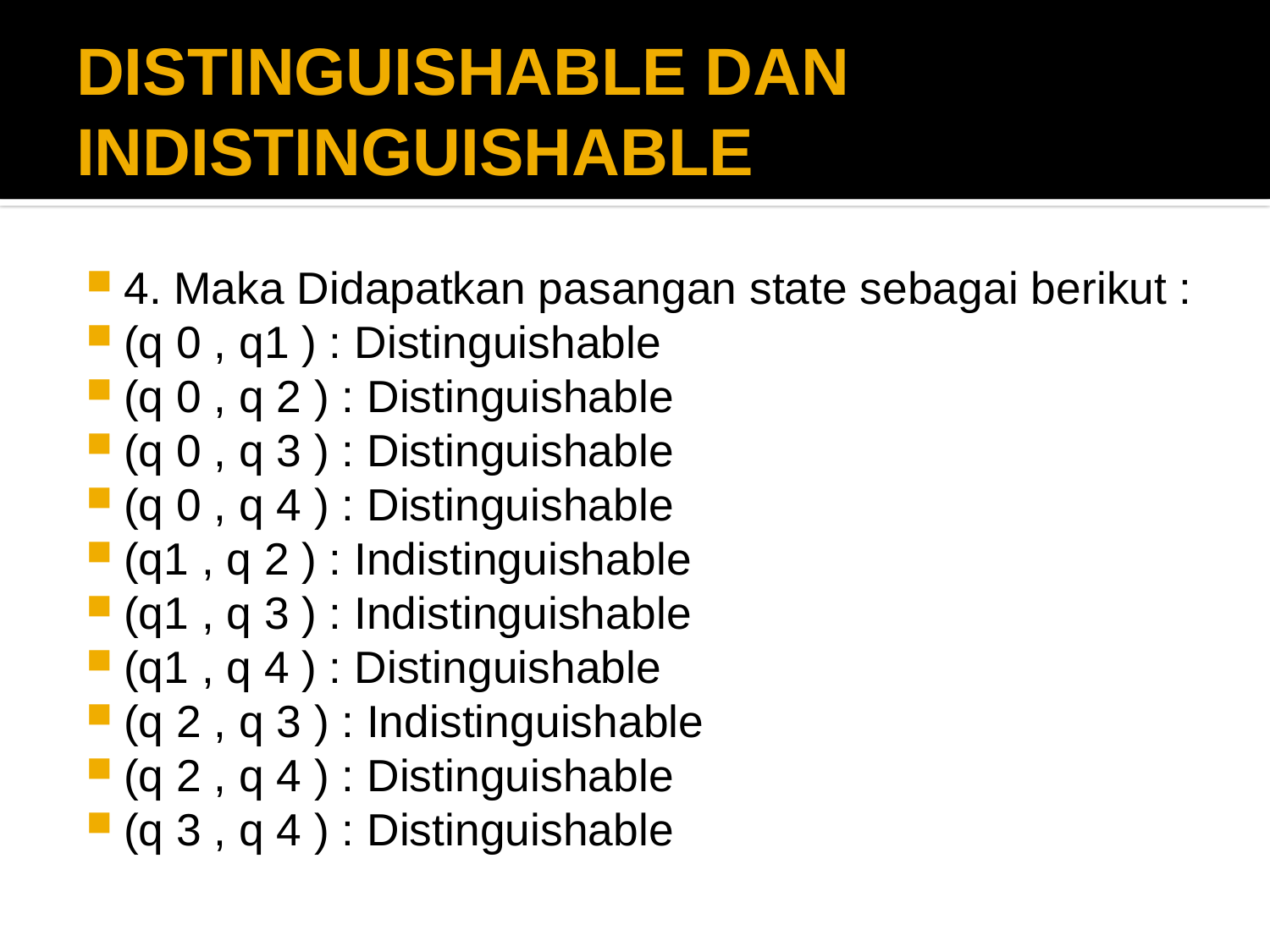

# DISTINGUISHABLE DAN INDISTINGUISHABLE
4. Maka Didapatkan pasangan state sebagai berikut :
(q 0 , q1 ) : Distinguishable
(q 0 , q 2 ) : Distinguishable
(q 0 , q 3 ) : Distinguishable
(q 0 , q 4 ) : Distinguishable
(q1 , q 2 ) : Indistinguishable
(q1 , q 3 ) : Indistinguishable
(q1 , q 4 ) : Distinguishable
(q 2 , q 3 ) : Indistinguishable
(q 2 , q 4 ) : Distinguishable
(q 3 , q 4 ) : Distinguishable